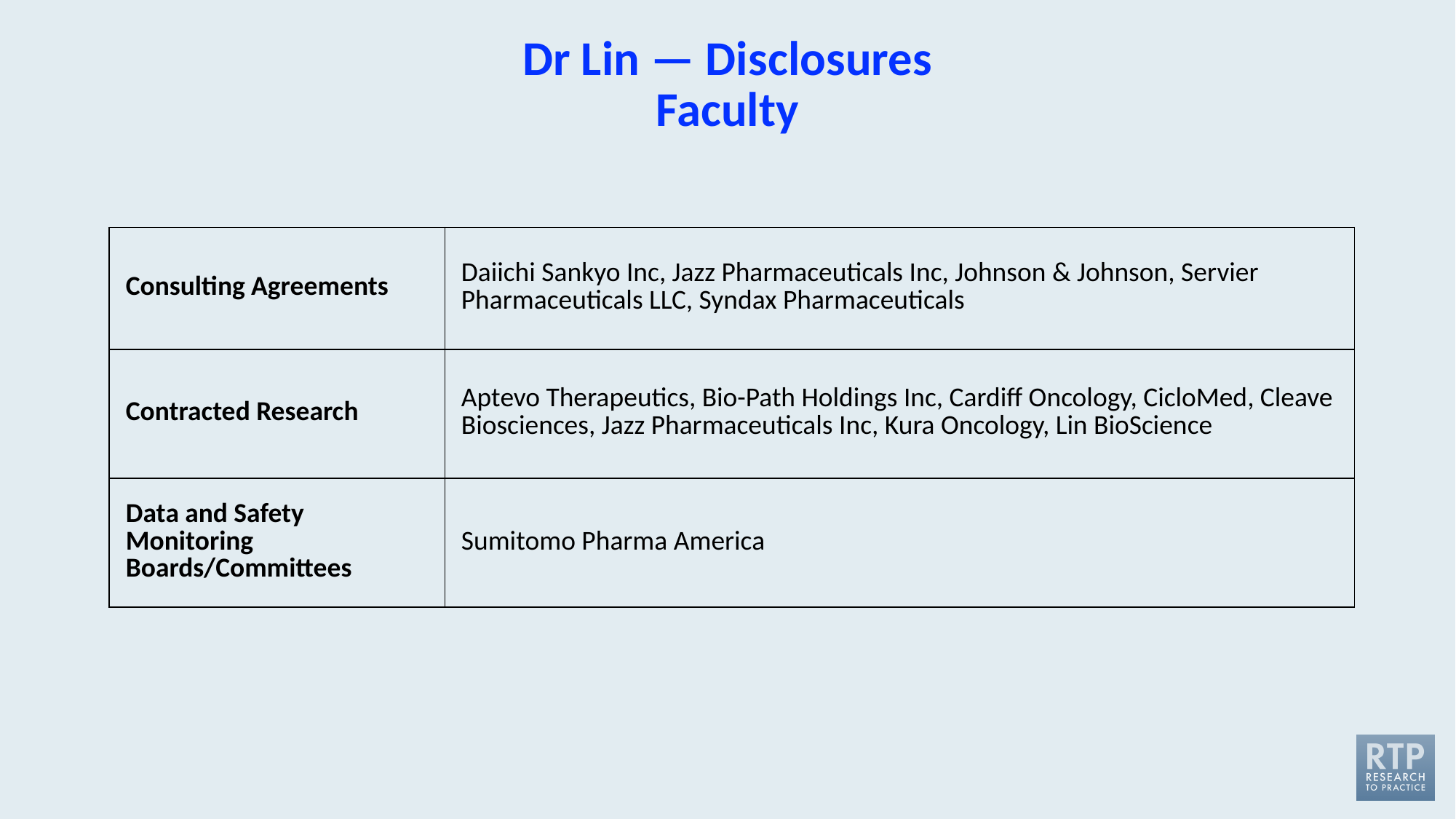

# Dr Lin — Disclosures Faculty
| Consulting Agreements | Daiichi Sankyo Inc, Jazz Pharmaceuticals Inc, Johnson & Johnson, Servier Pharmaceuticals LLC, Syndax Pharmaceuticals |
| --- | --- |
| Contracted Research | Aptevo Therapeutics, Bio-Path Holdings Inc, Cardiff Oncology, CicloMed, Cleave Biosciences, Jazz Pharmaceuticals Inc, Kura Oncology, Lin BioScience |
| Data and Safety Monitoring Boards/Committees | Sumitomo Pharma America |